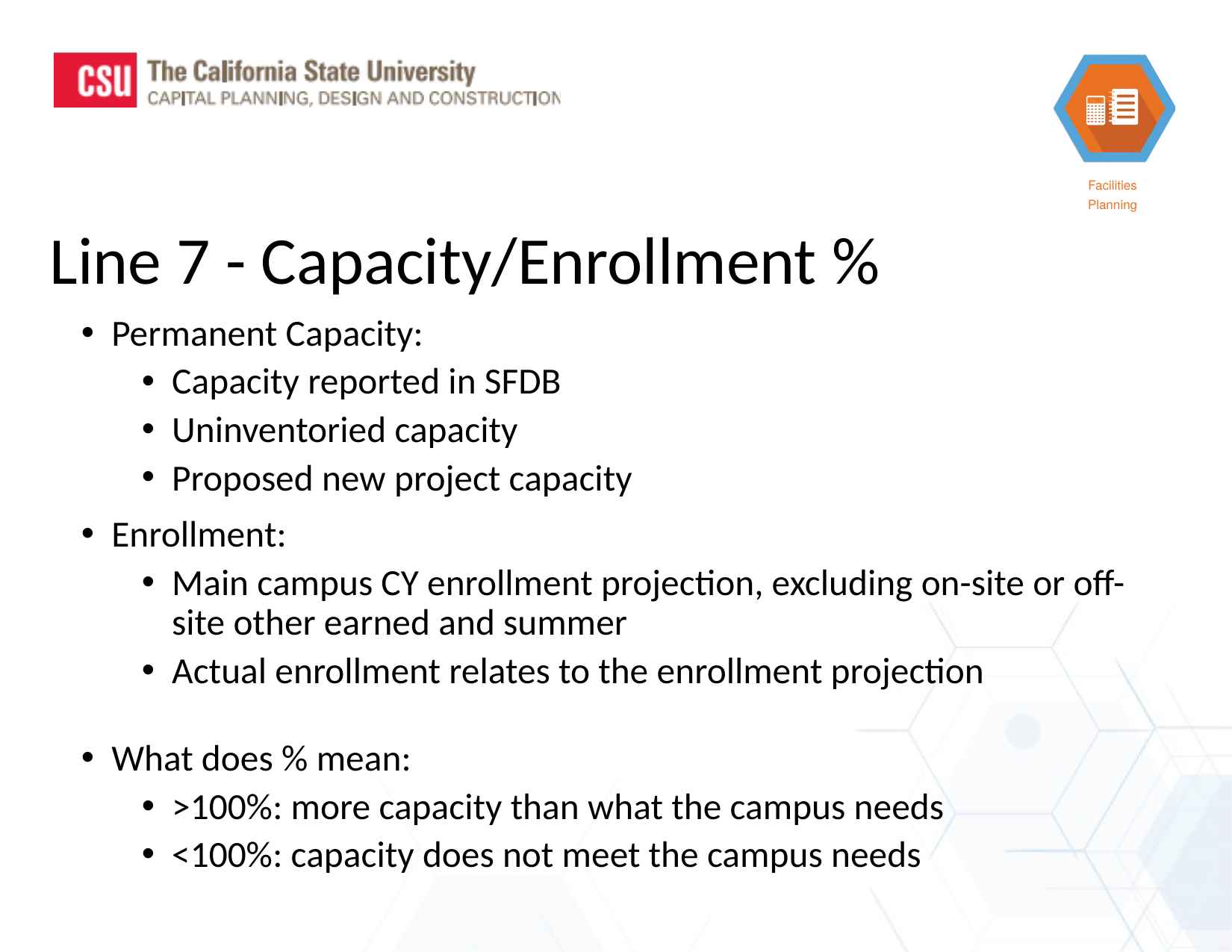

Line 7 - Capacity/Enrollment %
Permanent Capacity:
Capacity reported in SFDB
Uninventoried capacity
Proposed new project capacity
Enrollment:
Main campus CY enrollment projection, excluding on-site or off-site other earned and summer
Actual enrollment relates to the enrollment projection

What does % mean:
>100%: more capacity than what the campus needs
<100%: capacity does not meet the campus needs